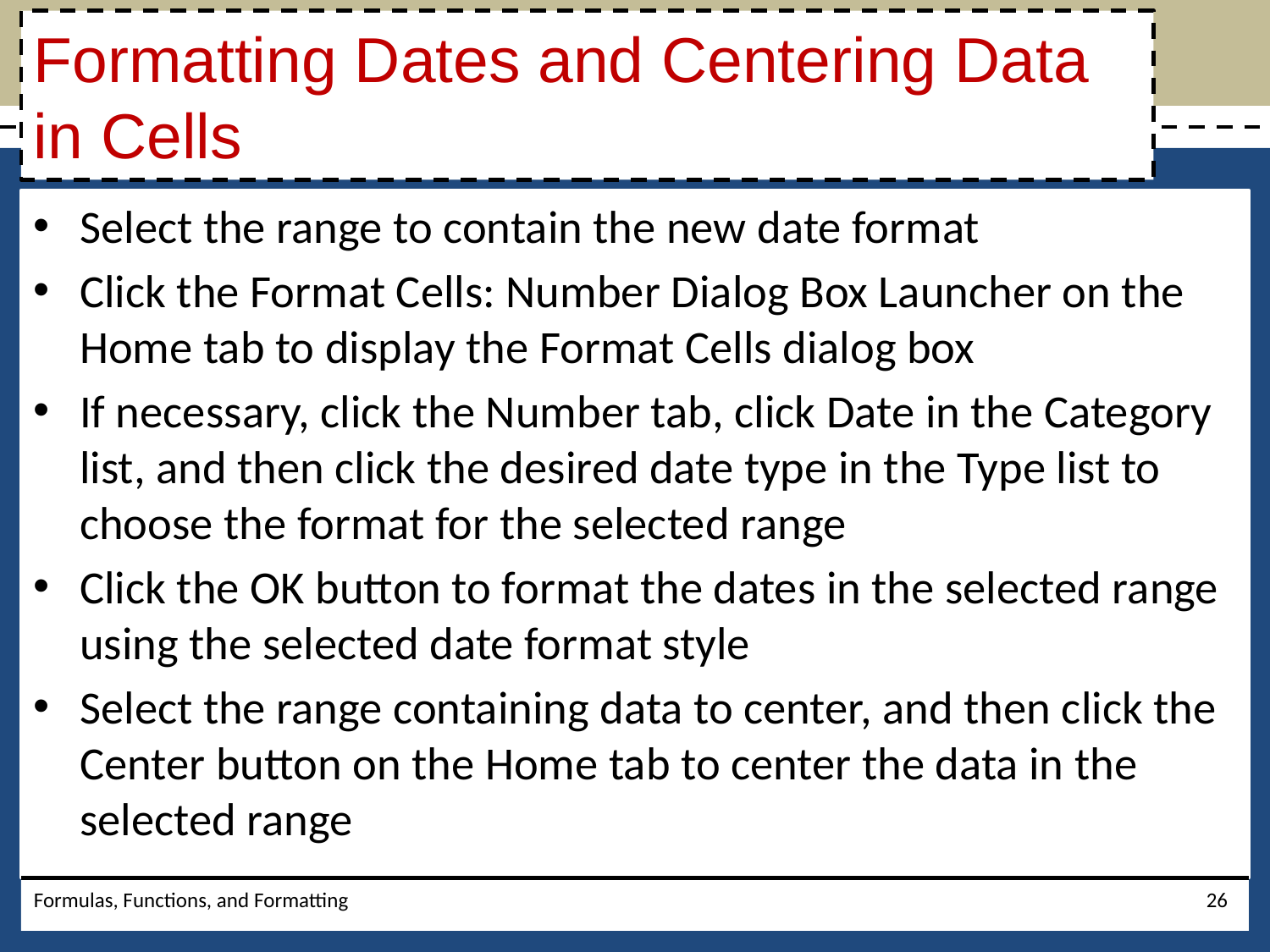

# Formatting Dates and Centering Data in Cells
Select the range to contain the new date format
Click the Format Cells: Number Dialog Box Launcher on the Home tab to display the Format Cells dialog box
If necessary, click the Number tab, click Date in the Category list, and then click the desired date type in the Type list to choose the format for the selected range
Click the OK button to format the dates in the selected range using the selected date format style
Select the range containing data to center, and then click the Center button on the Home tab to center the data in the selected range

Formulas, Functions, and Formatting
26